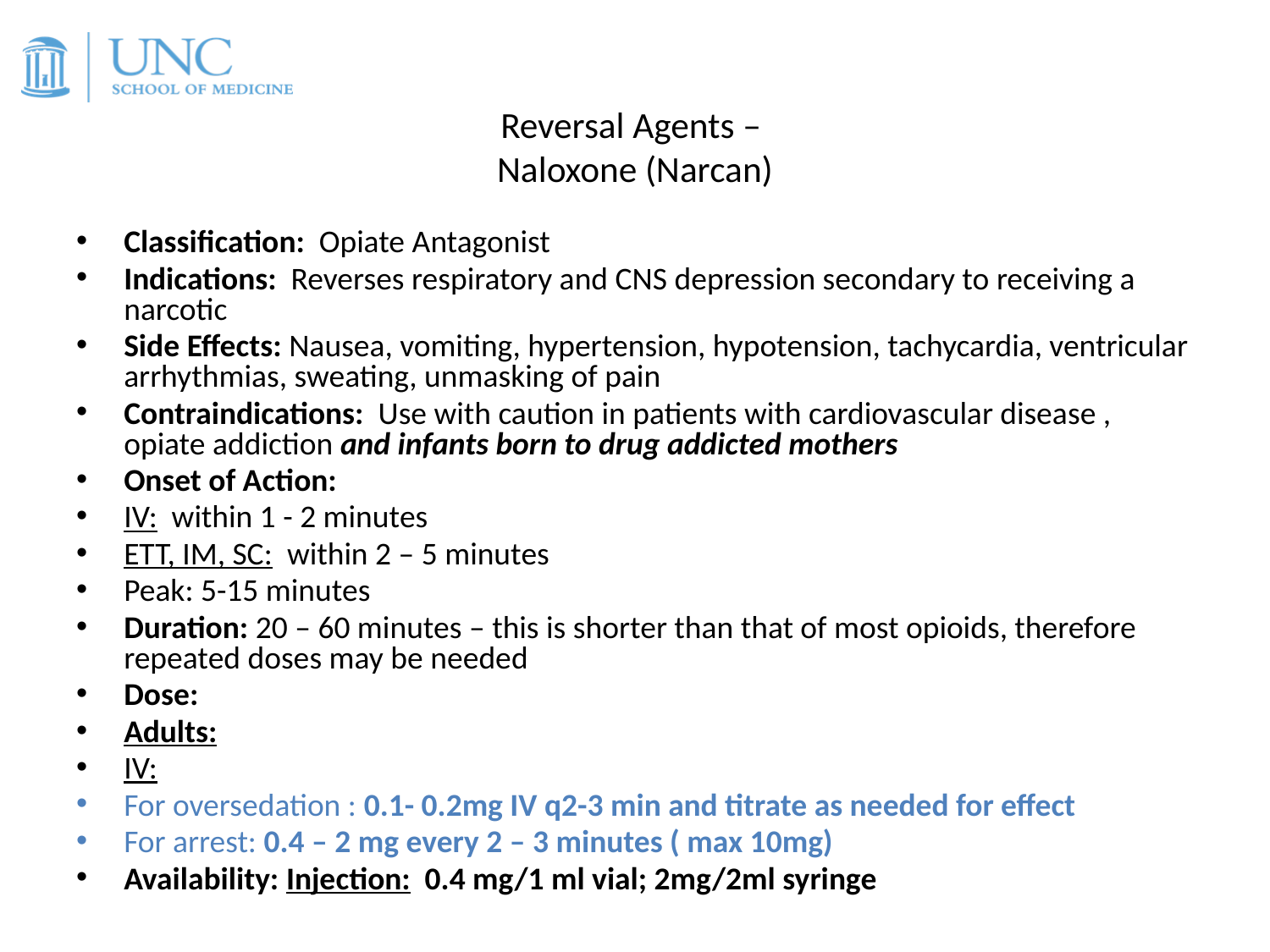

# Reversal Agents – Naloxone (Narcan)
Classification:  Opiate Antagonist
Indications:  Reverses respiratory and CNS depression secondary to receiving a narcotic
Side Effects: Nausea, vomiting, hypertension, hypotension, tachycardia, ventricular arrhythmias, sweating, unmasking of pain
Contraindications:  Use with caution in patients with cardiovascular disease , opiate addiction and infants born to drug addicted mothers
Onset of Action:
IV:  within 1 - 2 minutes
ETT, IM, SC:  within 2 – 5 minutes
Peak: 5-15 minutes
Duration: 20 – 60 minutes – this is shorter than that of most opioids, therefore repeated doses may be needed
Dose:
Adults:
IV:
For oversedation : 0.1- 0.2mg IV q2-3 min and titrate as needed for effect
For arrest: 0.4 – 2 mg every 2 – 3 minutes ( max 10mg)
Availability: Injection:  0.4 mg/1 ml vial; 2mg/2ml syringe